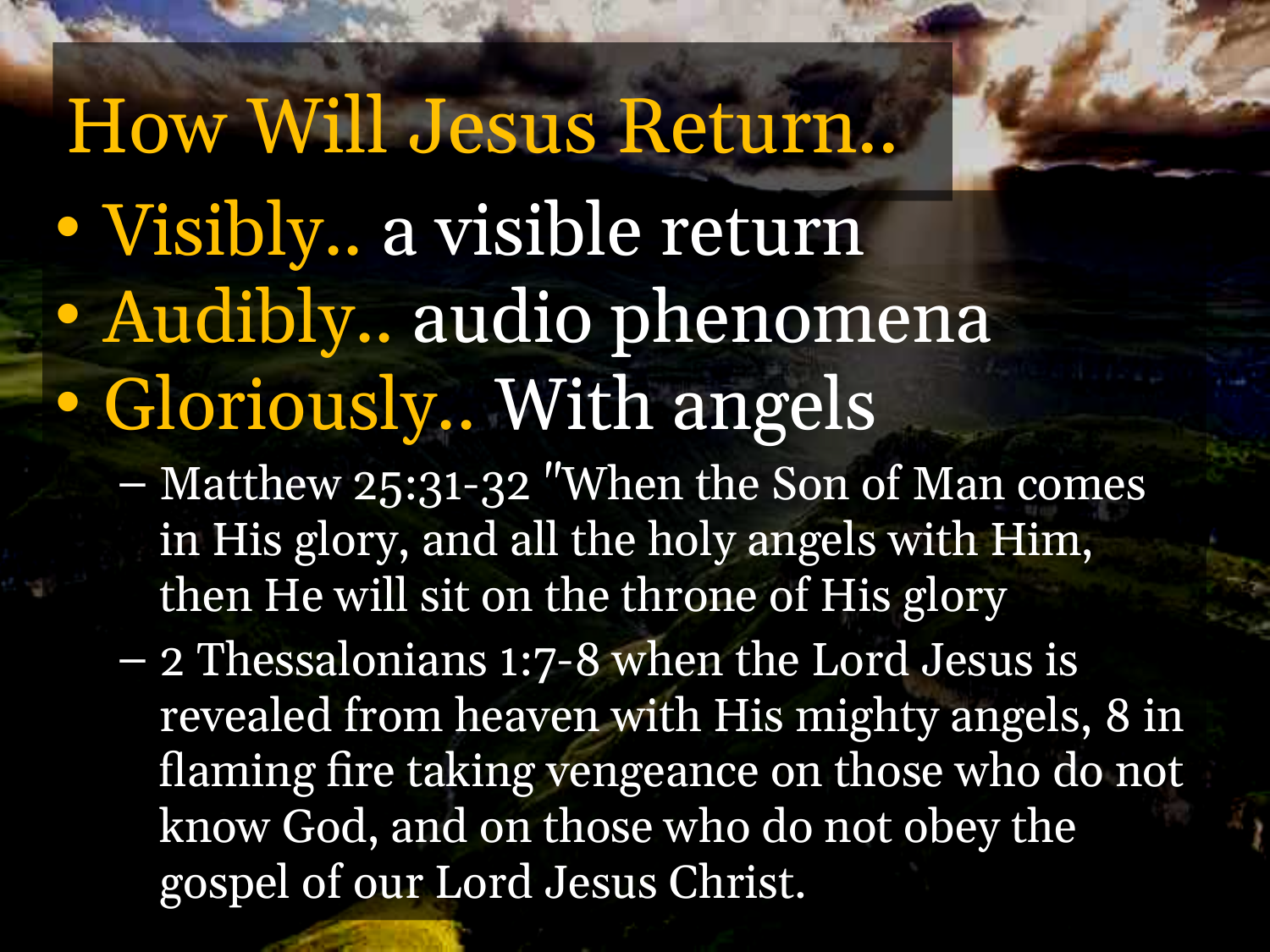

# How Will Jesus Return..
Visibly.. a visible return
Audibly.. audio phenomena
Gloriously.. With angels
Matthew 25:31-32 "When the Son of Man comes in His glory, and all the holy angels with Him, then He will sit on the throne of His glory
2 Thessalonians 1:7-8 when the Lord Jesus is revealed from heaven with His mighty angels, 8 in flaming fire taking vengeance on those who do not know God, and on those who do not obey the gospel of our Lord Jesus Christ.